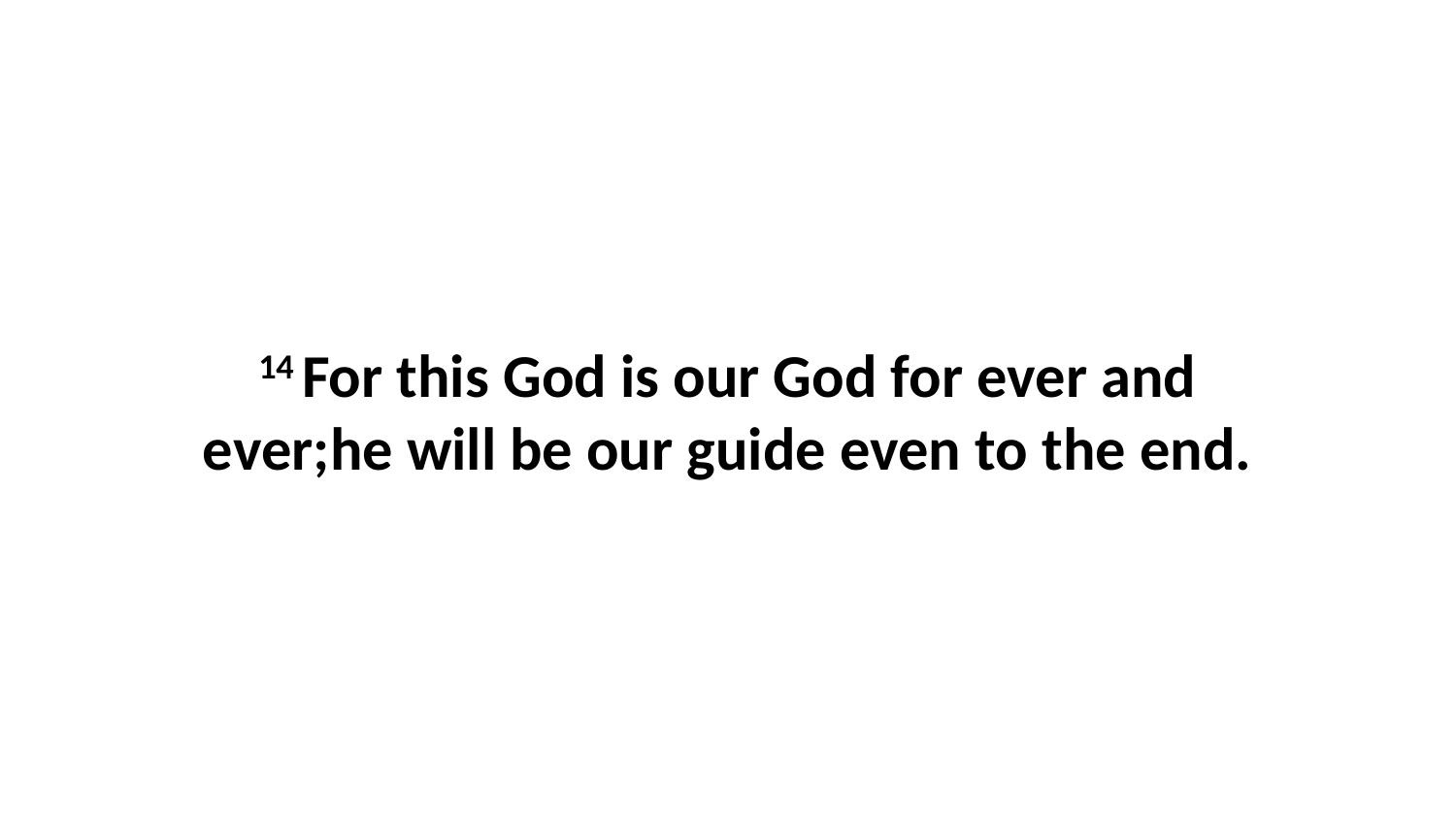

14 For this God is our God for ever and ever;he will be our guide even to the end.